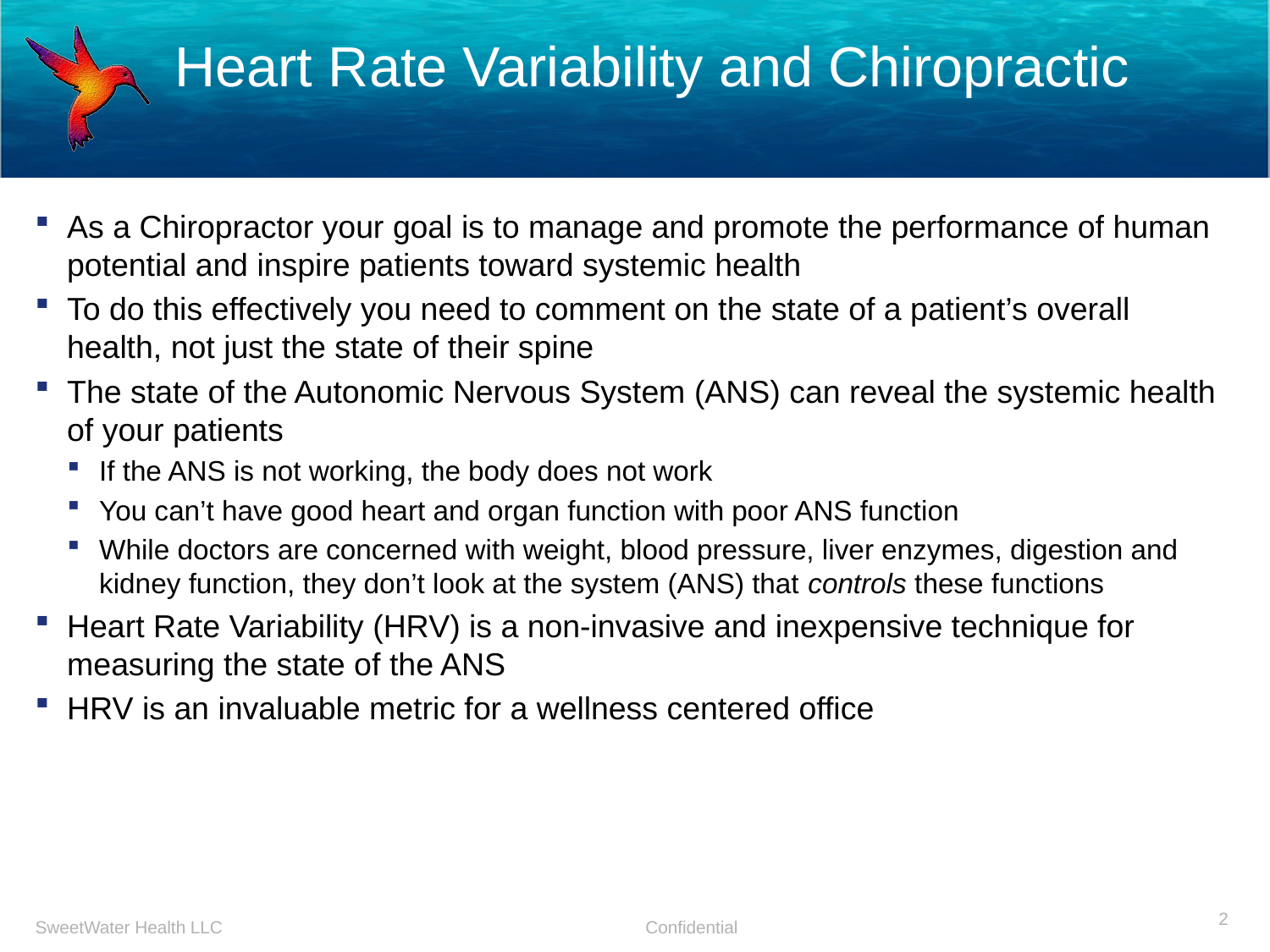

# Heart Rate Variability and Chiropractic
As a Chiropractor your goal is to manage and promote the performance of human potential and inspire patients toward systemic health
To do this effectively you need to comment on the state of a patient’s overall health, not just the state of their spine
The state of the Autonomic Nervous System (ANS) can reveal the systemic health of your patients
If the ANS is not working, the body does not work
You can’t have good heart and organ function with poor ANS function
While doctors are concerned with weight, blood pressure, liver enzymes, digestion and kidney function, they don’t look at the system (ANS) that controls these functions
Heart Rate Variability (HRV) is a non-invasive and inexpensive technique for measuring the state of the ANS
HRV is an invaluable metric for a wellness centered office
2
SweetWater Health LLC                                                                                       Confidential